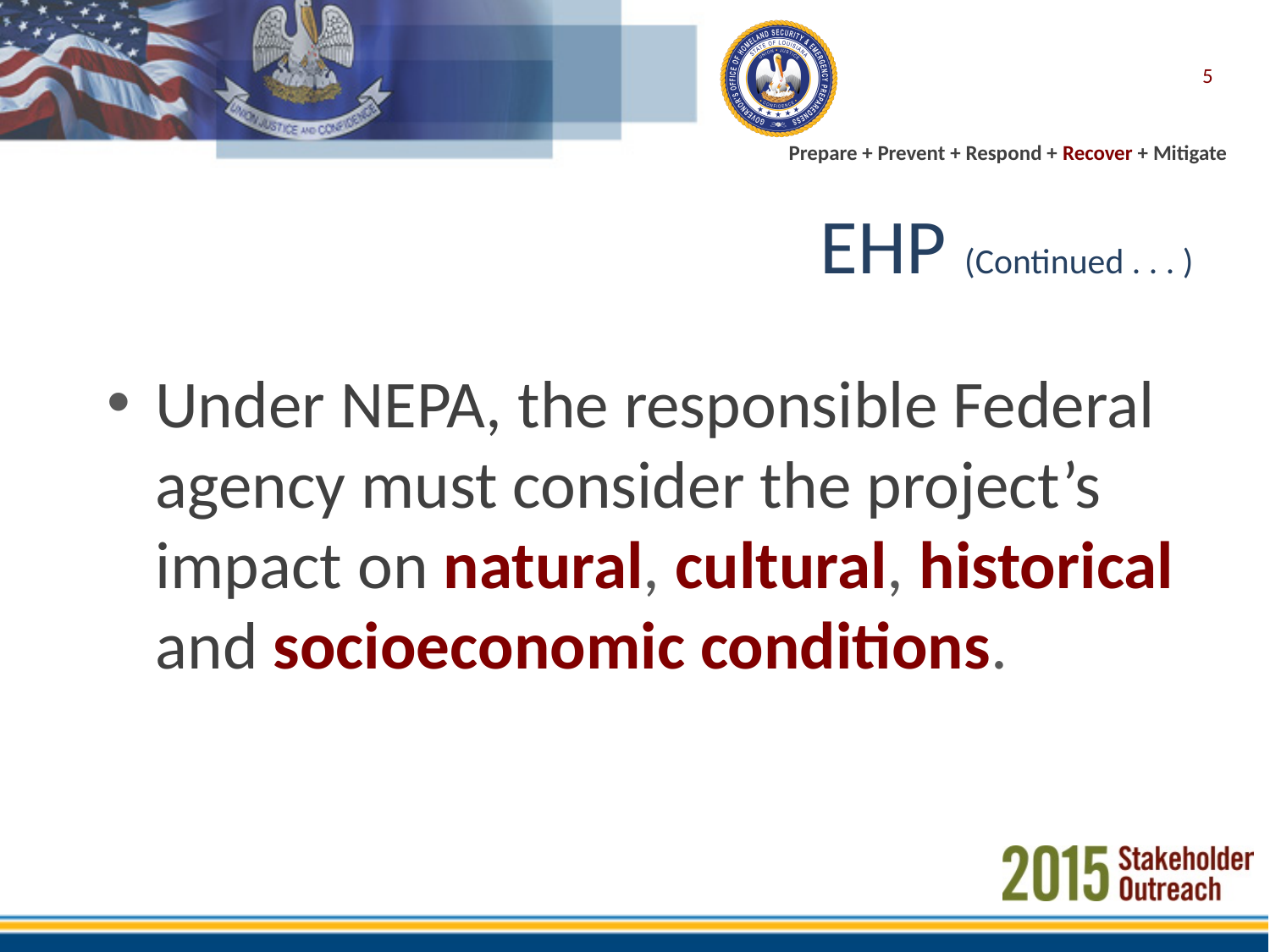

5
# EHP (Continued . . . )
Under NEPA, the responsible Federal agency must consider the project’s impact on natural, cultural, historical and socioeconomic conditions.